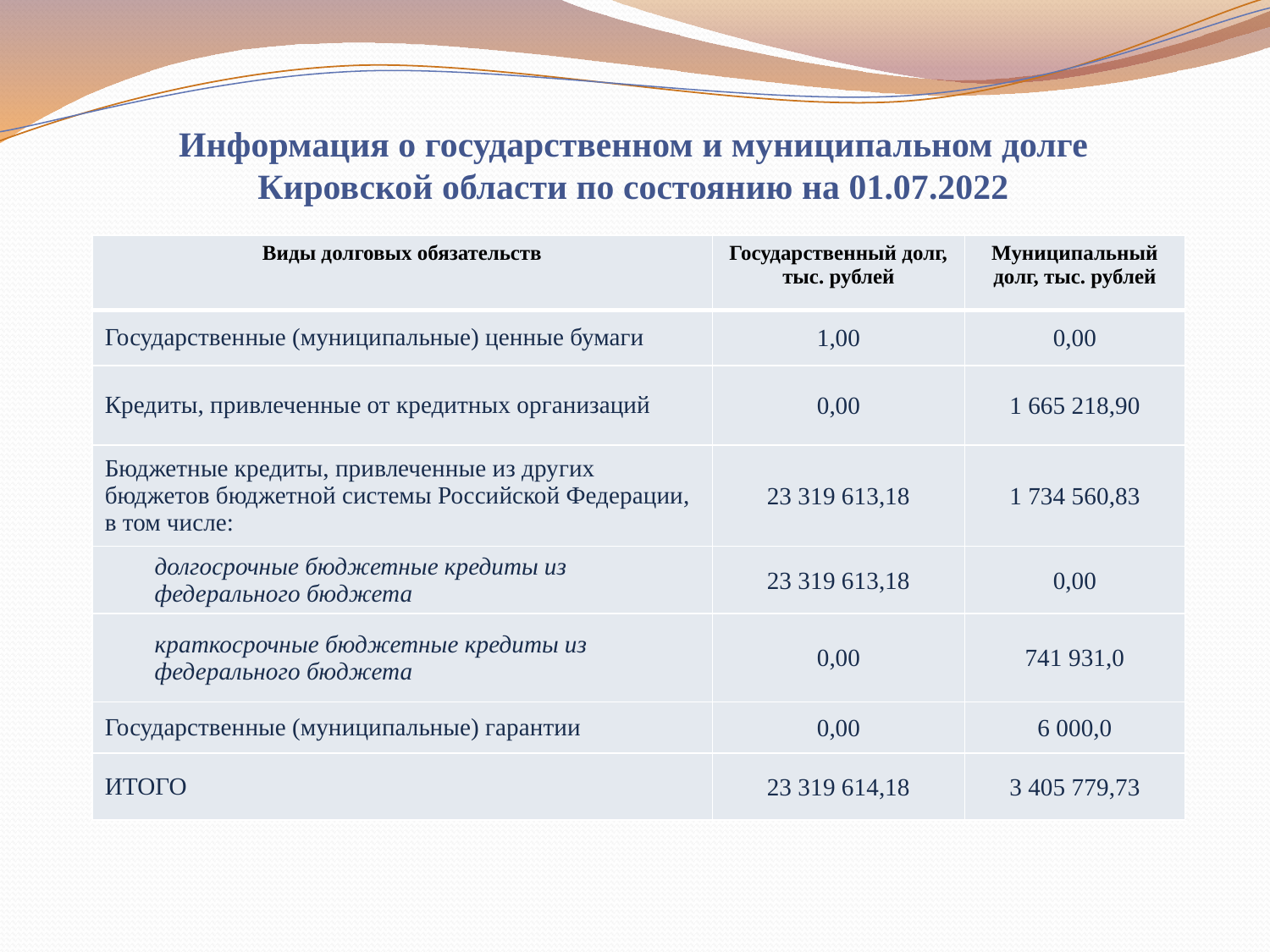

# Информация о государственном и муниципальном долге Кировской области по состоянию на 01.07.2022
| Виды долговых обязательств | Государственный долг, тыс. рублей | Муниципальный долг, тыс. рублей |
| --- | --- | --- |
| Государственные (муниципальные) ценные бумаги | 1,00 | 0,00 |
| Кредиты, привлеченные от кредитных организаций | 0,00 | 1 665 218,90 |
| Бюджетные кредиты, привлеченные из других бюджетов бюджетной системы Российской Федерации, в том числе: | 23 319 613,18 | 1 734 560,83 |
| долгосрочные бюджетные кредиты из федерального бюджета | 23 319 613,18 | 0,00 |
| краткосрочные бюджетные кредиты из федерального бюджета | 0,00 | 741 931,0 |
| Государственные (муниципальные) гарантии | 0,00 | 6 000,0 |
| ИТОГО | 23 319 614,18 | 3 405 779,73 |